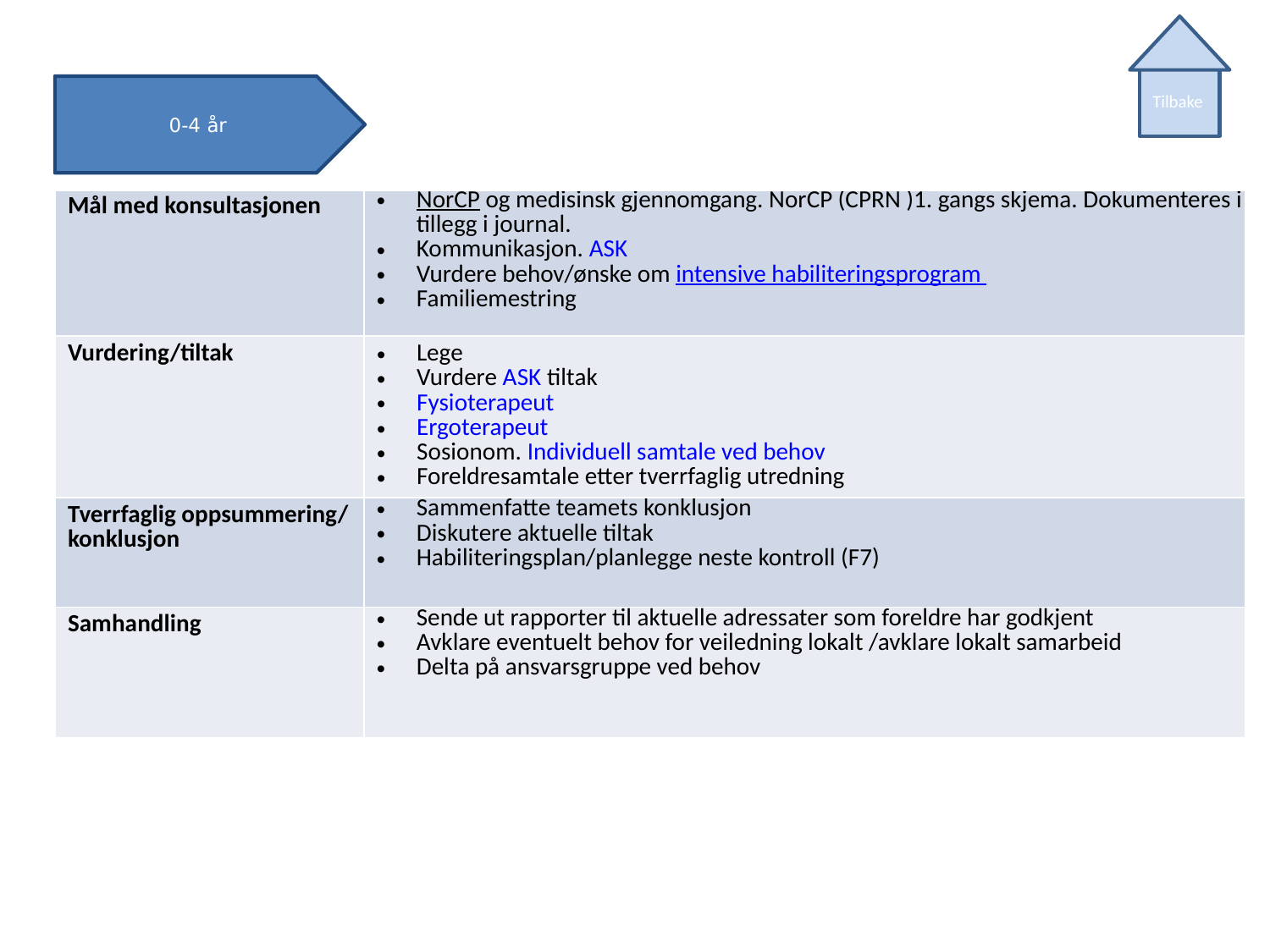

Tilbake
0-4 år
|  |  |
| --- | --- |
| Mål med konsultasjonen | NorCP og medisinsk gjennomgang. NorCP (CPRN )1. gangs skjema. Dokumenteres i tillegg i journal. Kommunikasjon. ASK Vurdere behov/ønske om intensive habiliteringsprogram Familiemestring |
| Vurdering/tiltak | Lege Vurdere ASK tiltak Fysioterapeut Ergoterapeut Sosionom. Individuell samtale ved behov Foreldresamtale etter tverrfaglig utredning |
| Tverrfaglig oppsummering/ konklusjon | Sammenfatte teamets konklusjon Diskutere aktuelle tiltak Habiliteringsplan/planlegge neste kontroll (F7) |
| Samhandling | Sende ut rapporter til aktuelle adressater som foreldre har godkjent Avklare eventuelt behov for veiledning lokalt /avklare lokalt samarbeid Delta på ansvarsgruppe ved behov |